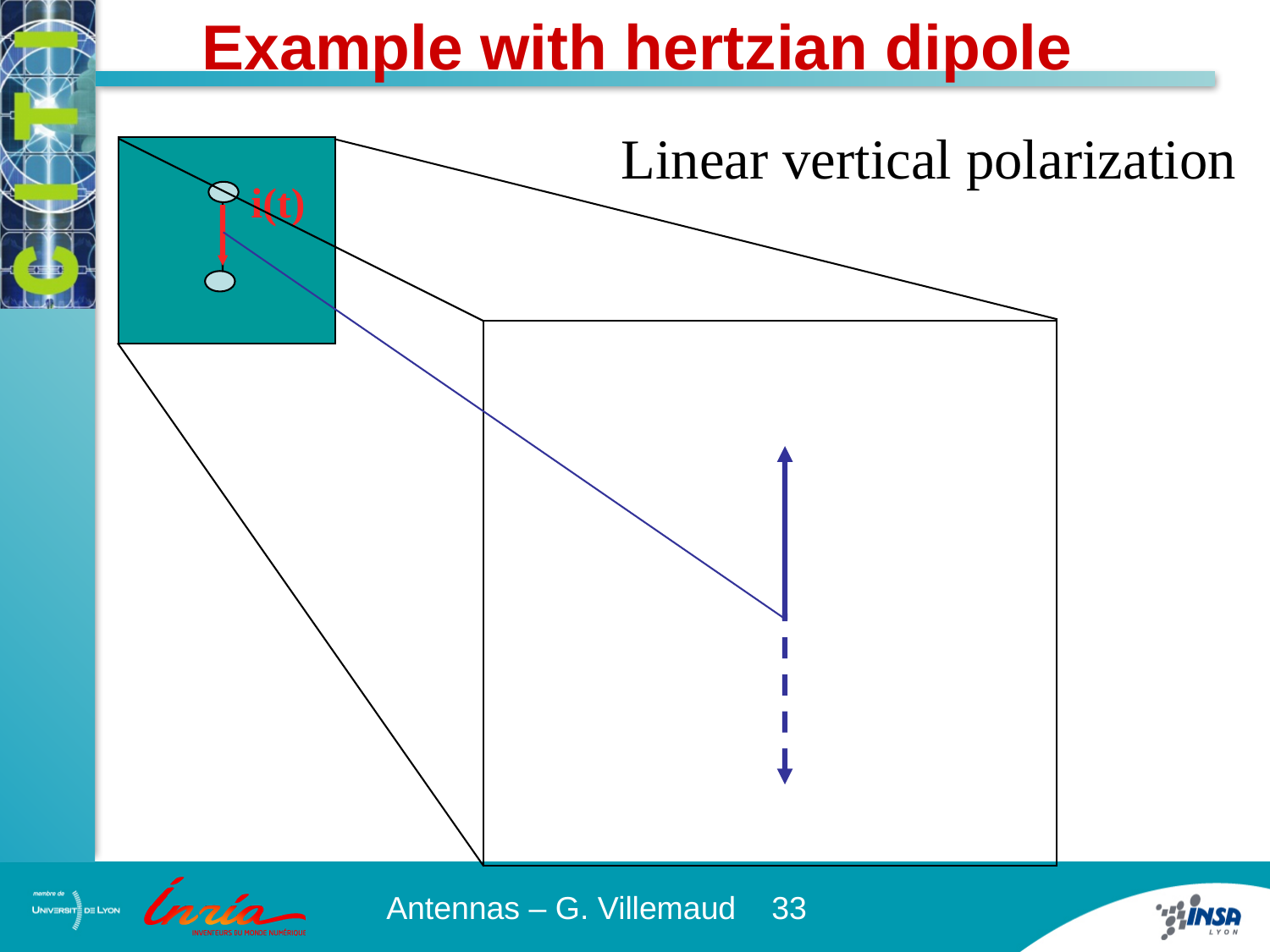

Example with hertzian dipole
Linear vertical polarization

i(t)